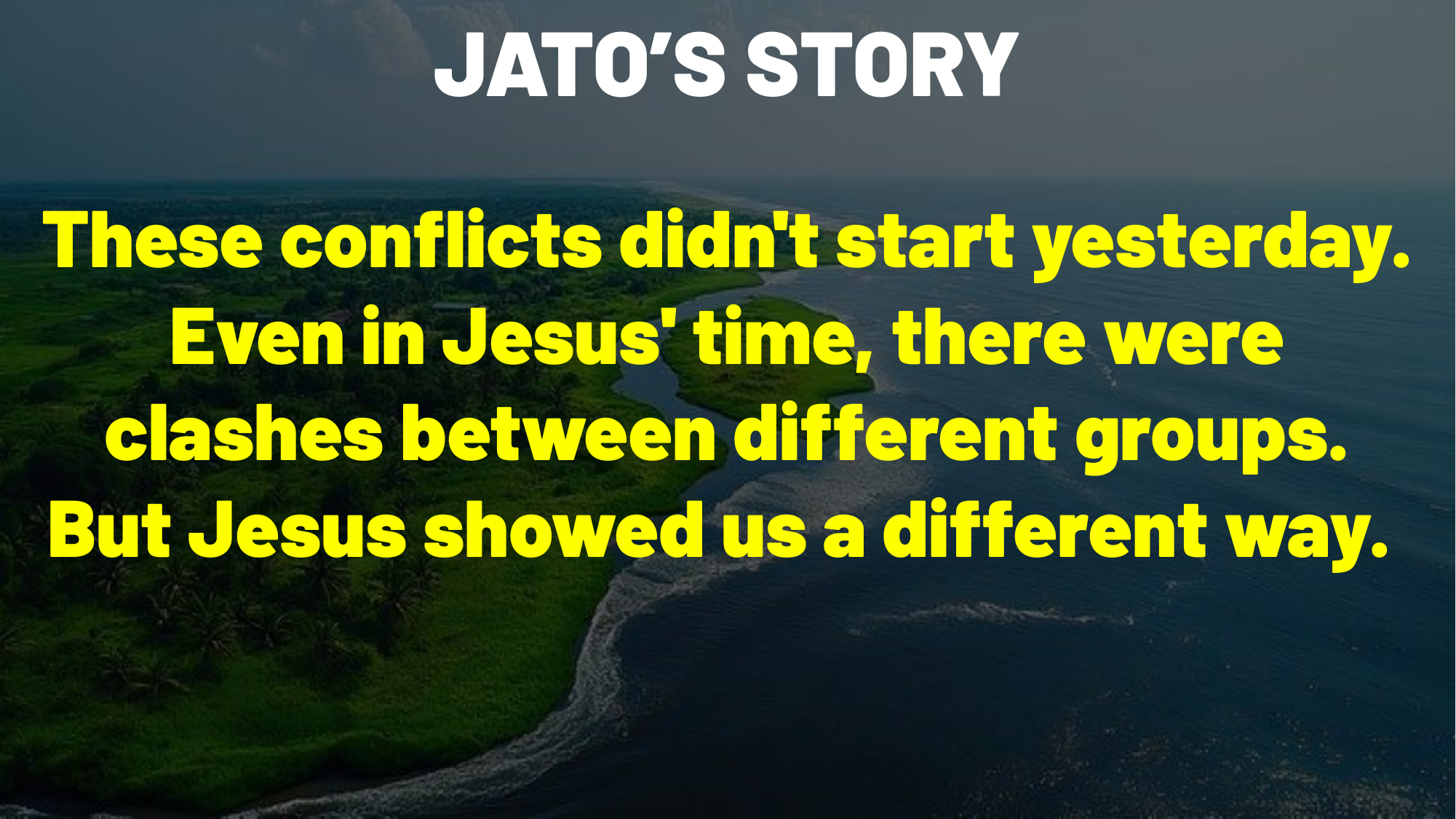

JATO’S STORY

These conflicts didn't start yesterday. Even in Jesus' time, there were clashes between different groups. But Jesus showed us a different way.